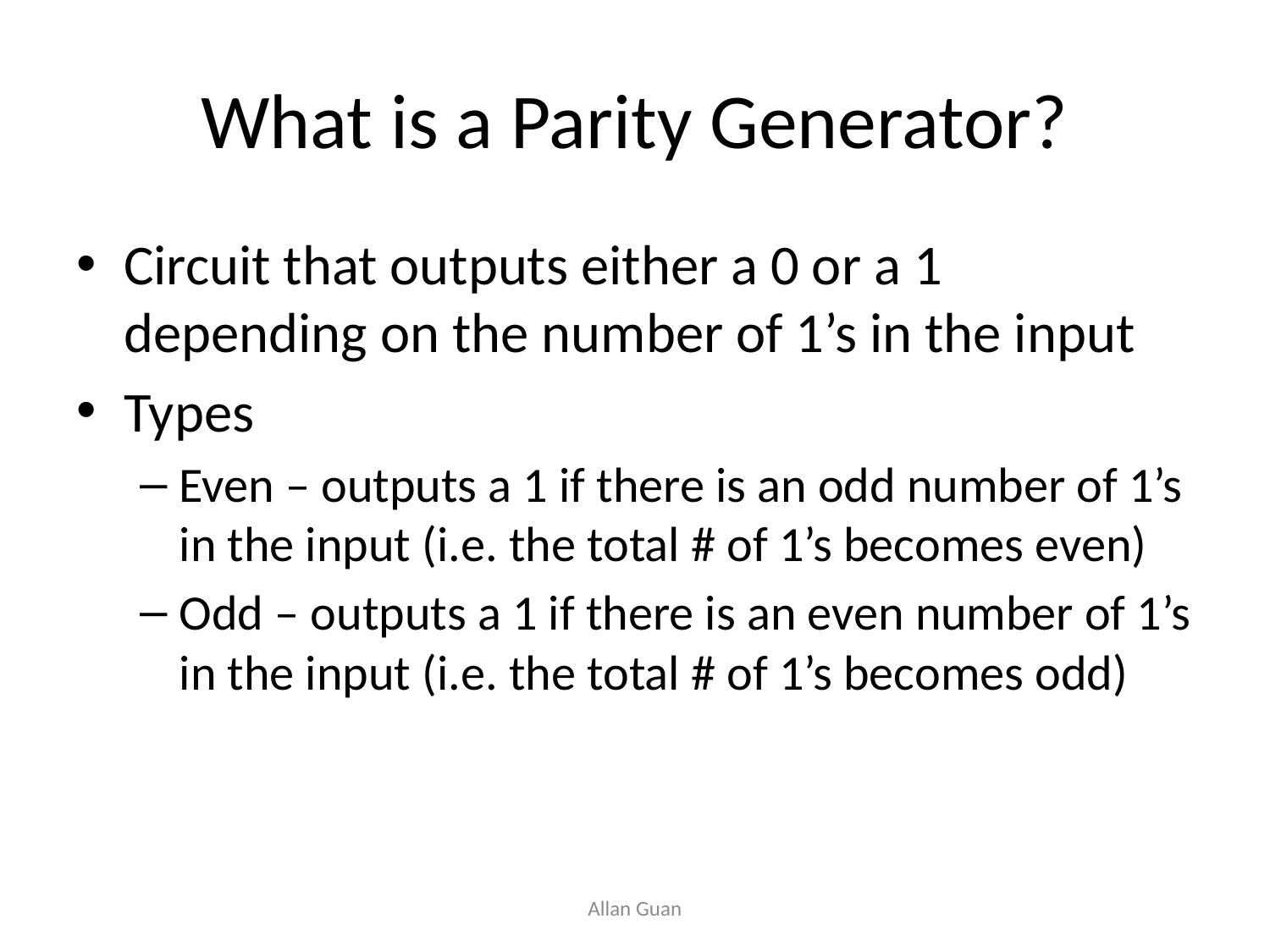

# What is a Parity Generator?
Circuit that outputs either a 0 or a 1 depending on the number of 1’s in the input
Types
Even – outputs a 1 if there is an odd number of 1’s in the input (i.e. the total # of 1’s becomes even)
Odd – outputs a 1 if there is an even number of 1’s in the input (i.e. the total # of 1’s becomes odd)
Allan Guan